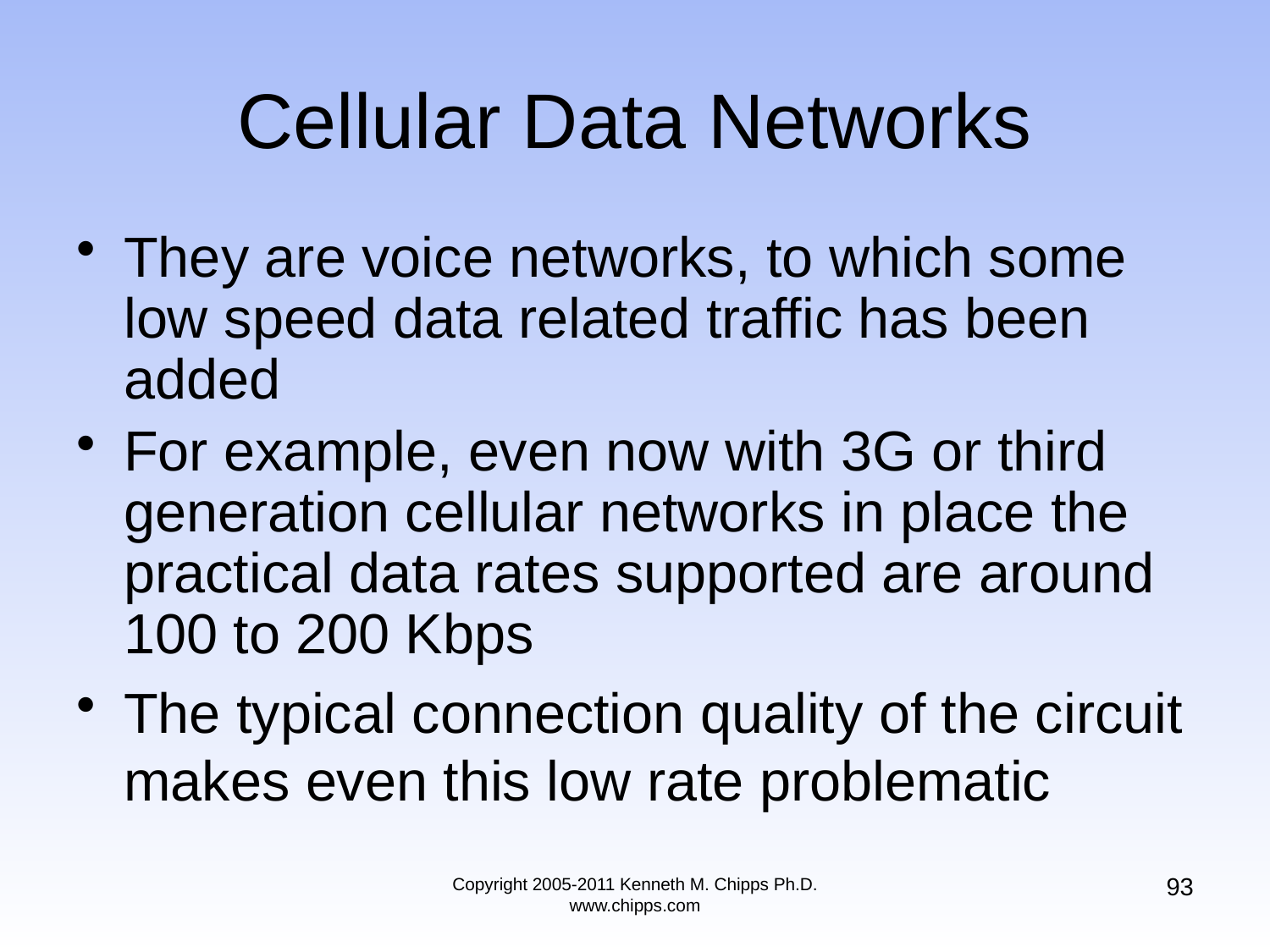

# Cellular Data Networks
They are voice networks, to which some low speed data related traffic has been added
For example, even now with 3G or third generation cellular networks in place the practical data rates supported are around 100 to 200 Kbps
The typical connection quality of the circuit makes even this low rate problematic
93
Copyright 2005-2011 Kenneth M. Chipps Ph.D. www.chipps.com